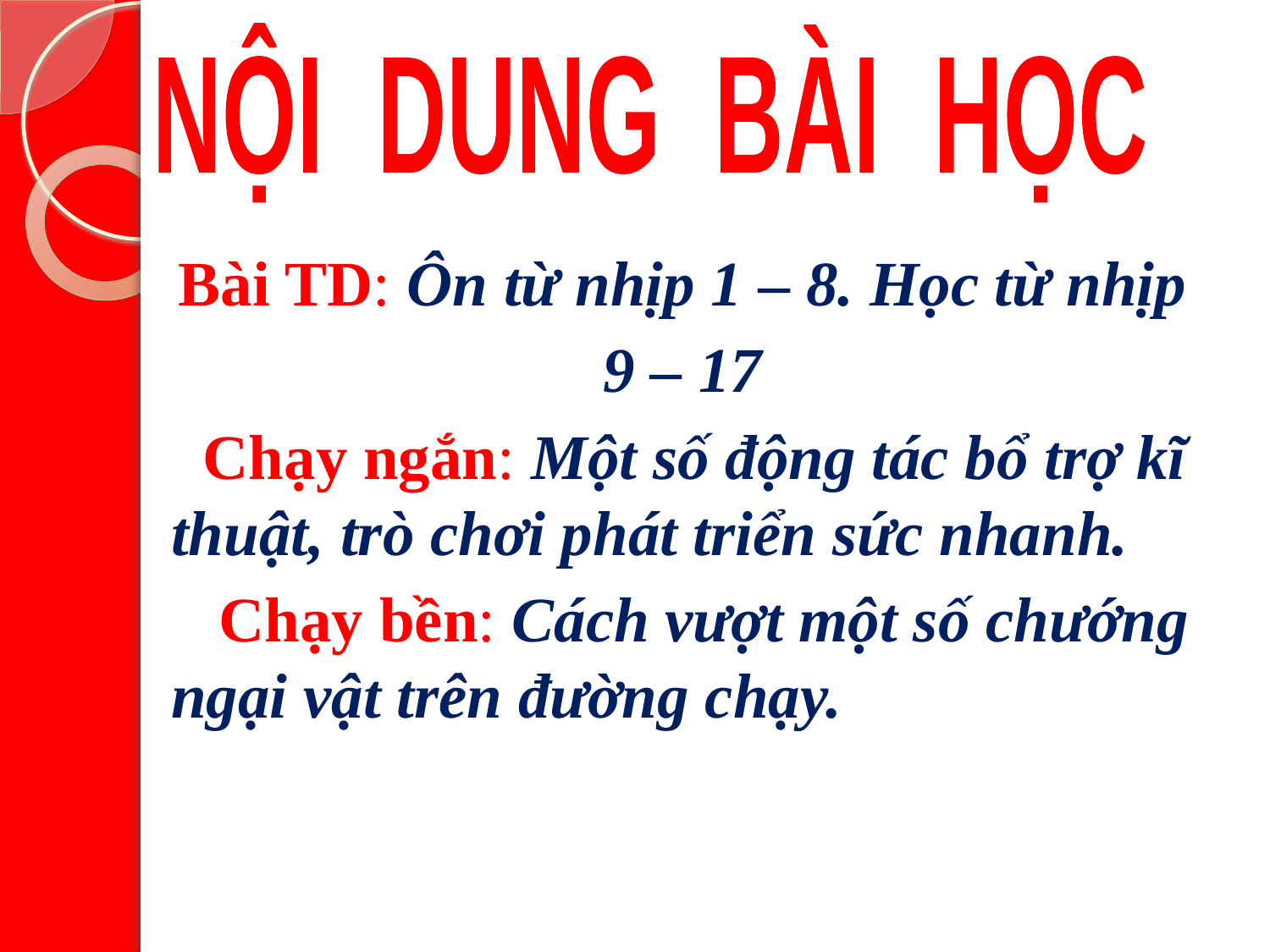

NỘI  DUNG  BÀI  HỌC
Bài TD: Ôn từ nhịp 1 – 8. Học từ nhịp
9 – 17
  Chạy ngắn: Một số động tác bổ trợ kĩ thuật, trò chơi phát triển sức nhanh.
   Chạy bền: Cách vượt một số chướng ngại vật trên đường chạy.